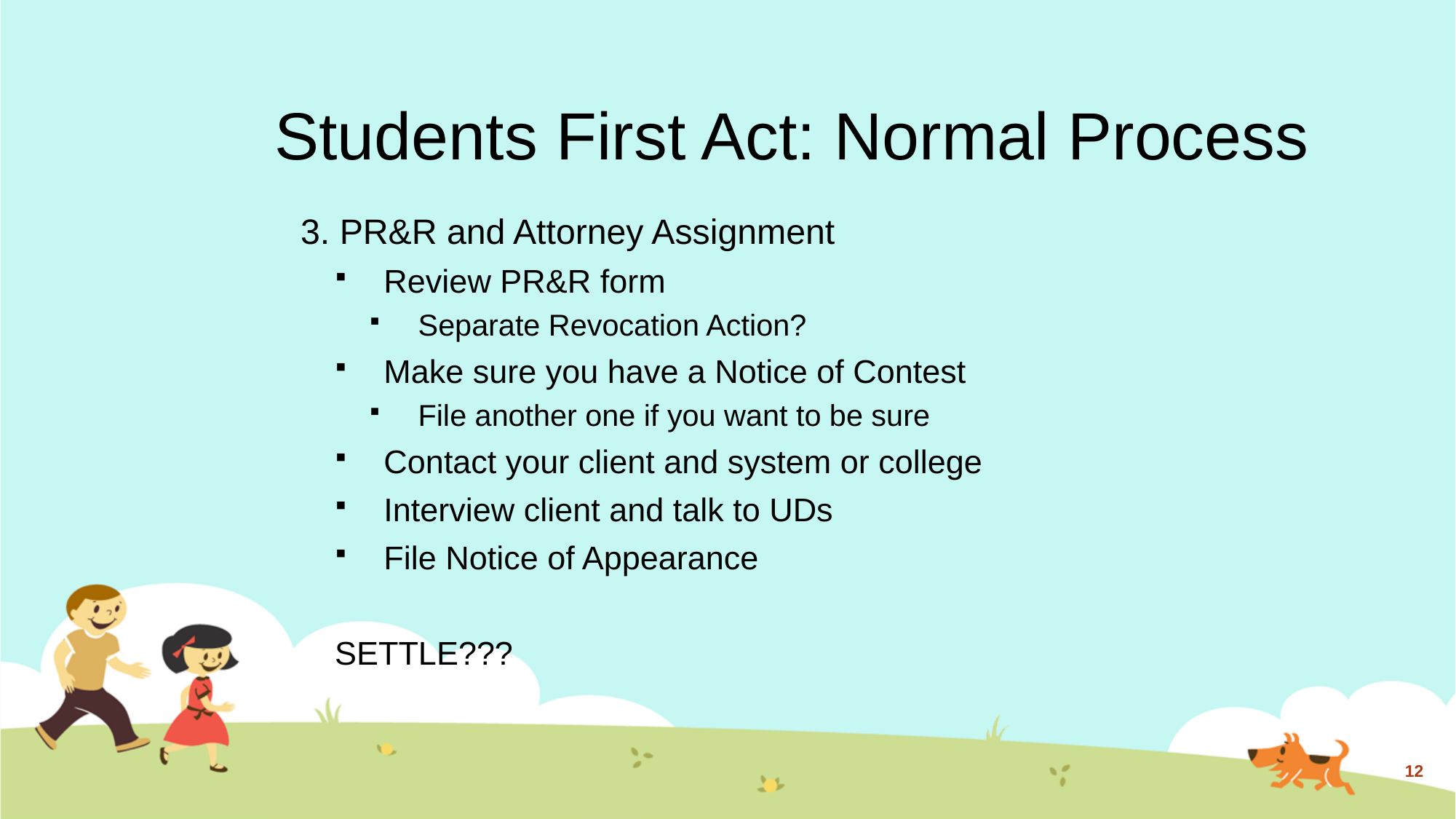

# Students First Act: Normal Process
3. PR&R and Attorney Assignment
Review PR&R form
Separate Revocation Action?
Make sure you have a Notice of Contest
File another one if you want to be sure
Contact your client and system or college
Interview client and talk to UDs
File Notice of Appearance

	SETTLE???
12